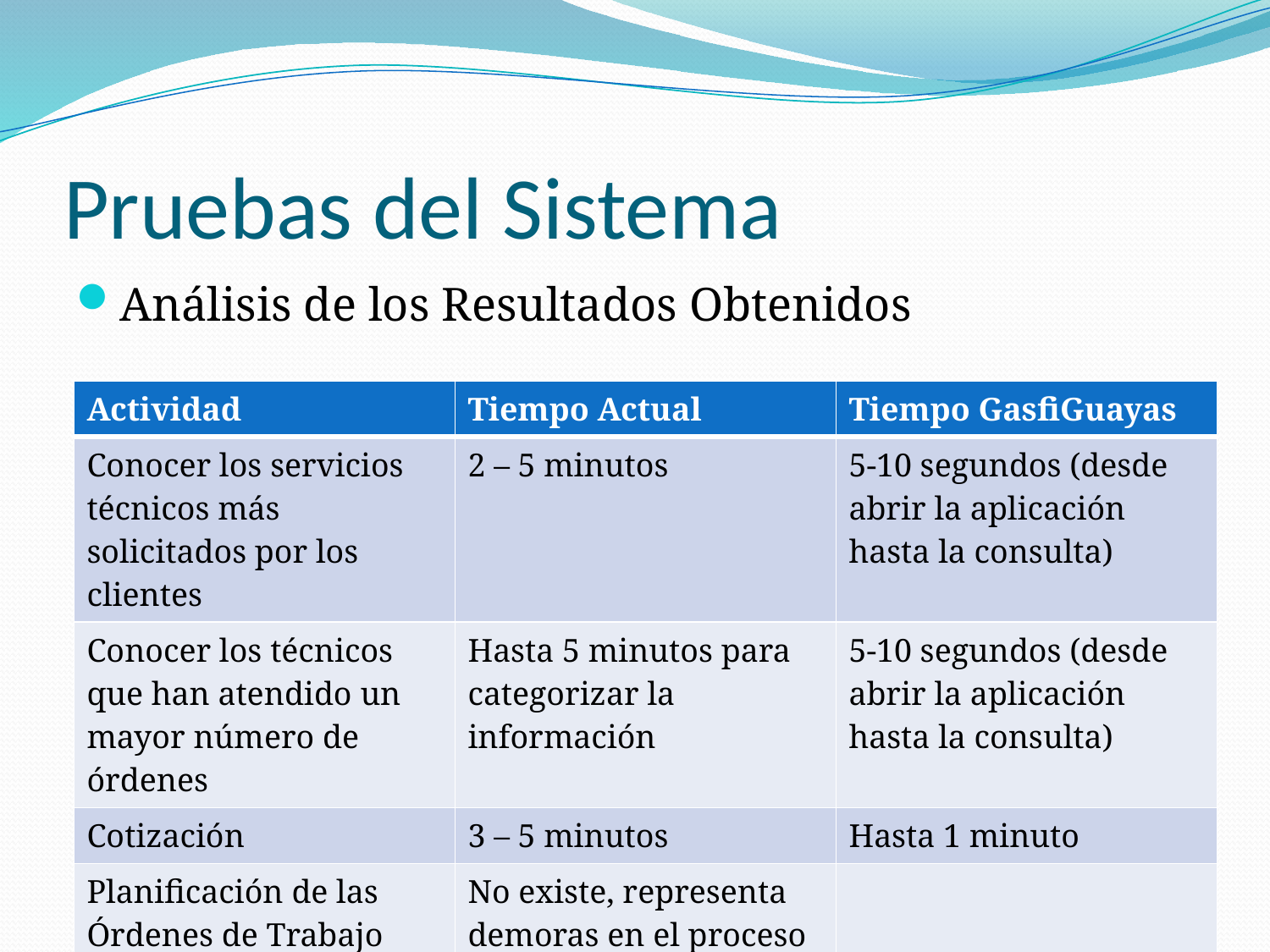

# Pruebas del Sistema
Análisis de los Resultados Obtenidos

| Actividad | Tiempo Actual | Tiempo GasfiGuayas |
| --- | --- | --- |
| Conocer los servicios técnicos más solicitados por los clientes | 2 – 5 minutos | 5-10 segundos (desde abrir la aplicación hasta la consulta) |
| Conocer los técnicos que han atendido un mayor número de órdenes | Hasta 5 minutos para categorizar la información | 5-10 segundos (desde abrir la aplicación hasta la consulta) |
| Cotización | 3 – 5 minutos | Hasta 1 minuto |
| Planificación de las Órdenes de Trabajo | No existe, representa demoras en el proceso |  |